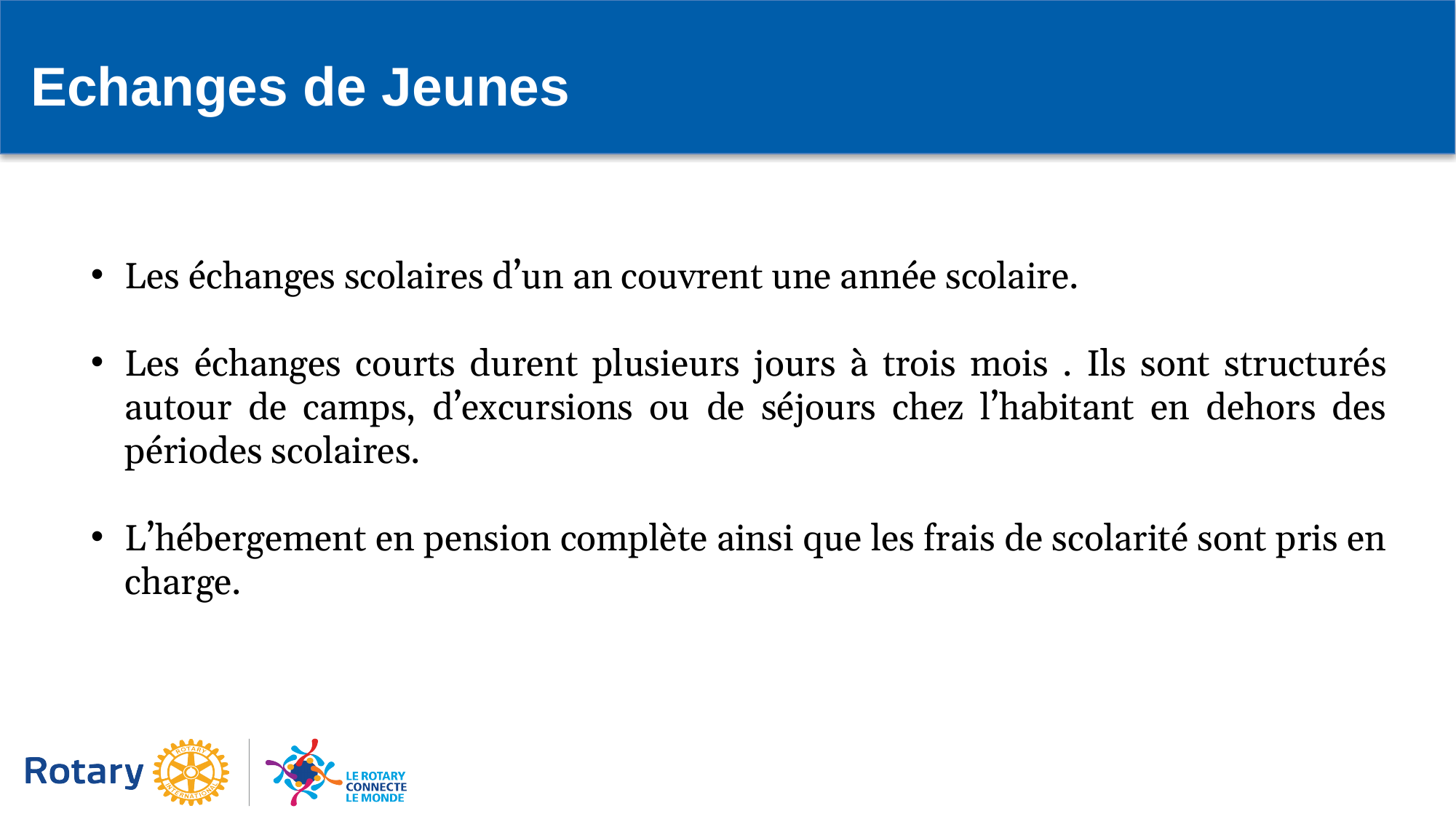

Echanges de Jeunes
Les échanges scolaires d’un an couvrent une année scolaire.

Les échanges courts durent plusieurs jours à trois mois . Ils sont structurés autour de camps, d’excursions ou de séjours chez l’habitant en dehors des périodes scolaires.

L’hébergement en pension complète ainsi que les frais de scolarité sont pris en charge.